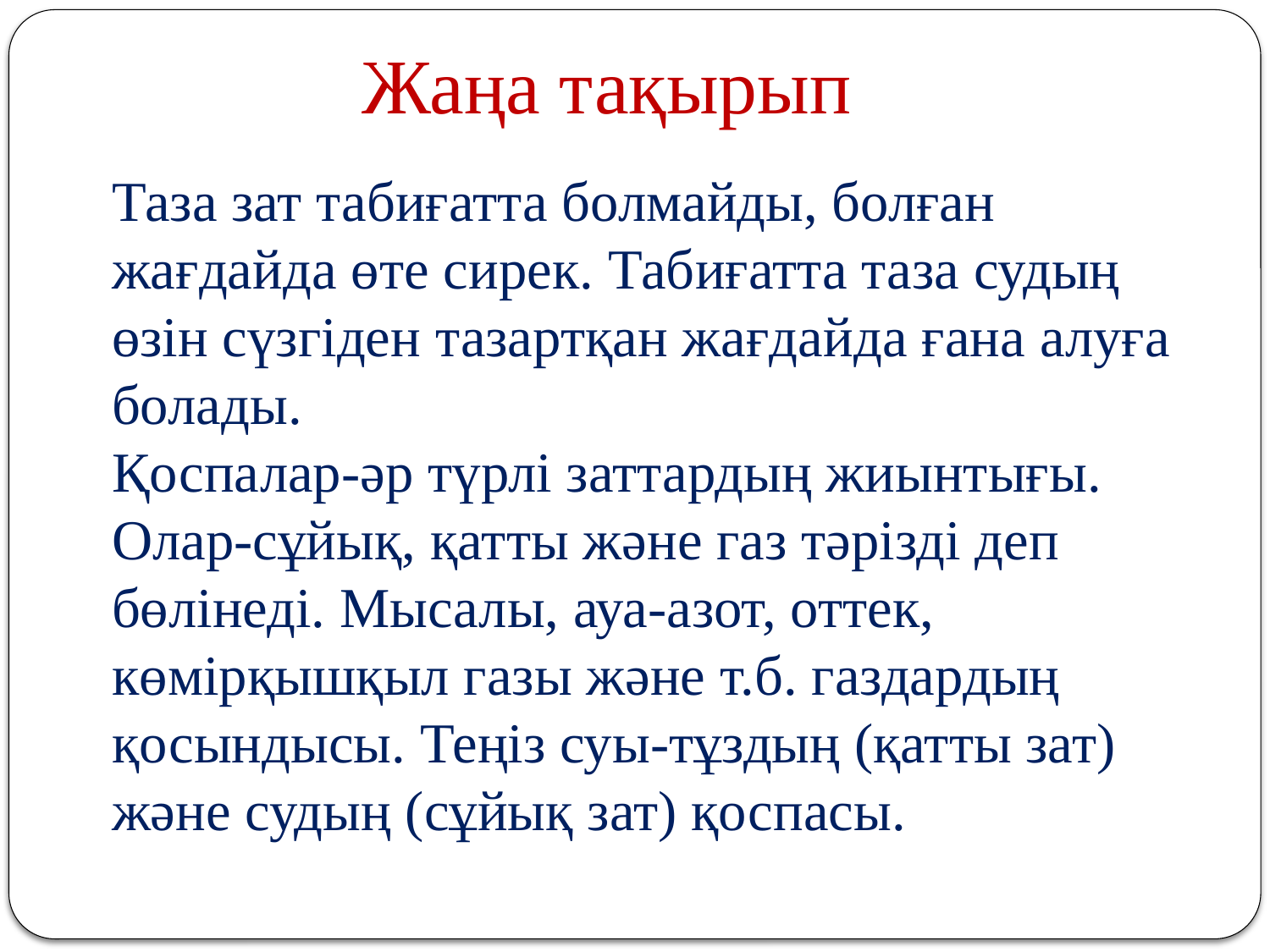

Жаңа тақырып
Таза зат табиғатта болмайды, болған жағдайда өте сирек. Табиғатта таза судың өзін сүзгіден тазартқан жағдайда ғана алуға болады.
Қоспалар-әр түрлі заттардың жиынтығы. Олар-сұйық, қатты және газ тәрізді деп бөлінеді. Мысалы, ауа-азот, оттек, көмірқышқыл газы және т.б. газдардың қосындысы. Теңіз суы-тұздың (қатты зат) және судың (сұйық зат) қоспасы.